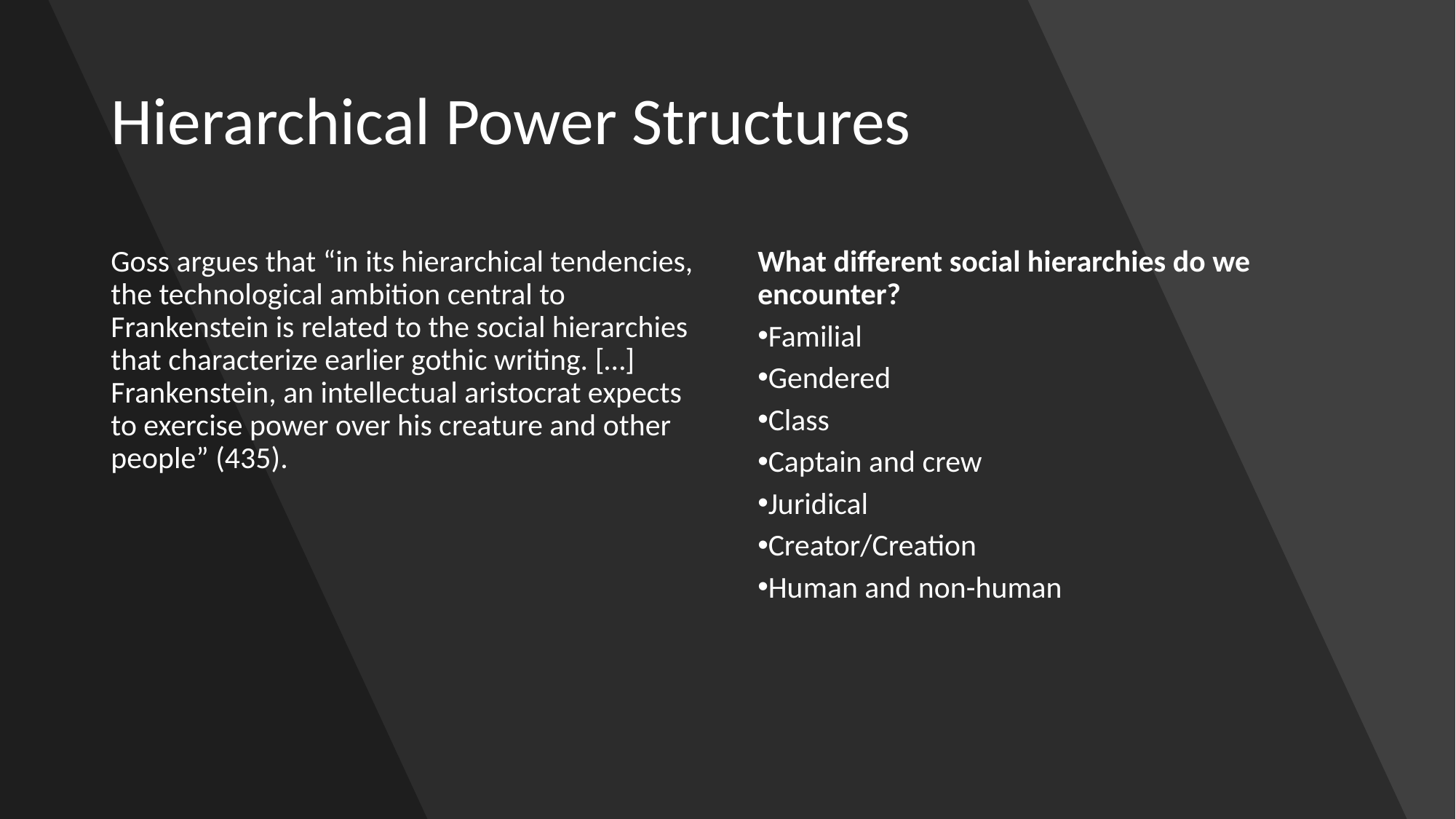

# Hierarchical Power Structures
Goss argues that “in its hierarchical tendencies, the technological ambition central to Frankenstein is related to the social hierarchies that characterize earlier gothic writing. […] Frankenstein, an intellectual aristocrat expects to exercise power over his creature and other people” (435).
What different social hierarchies do we encounter?
Familial
Gendered
Class
Captain and crew
Juridical
Creator/Creation
Human and non-human